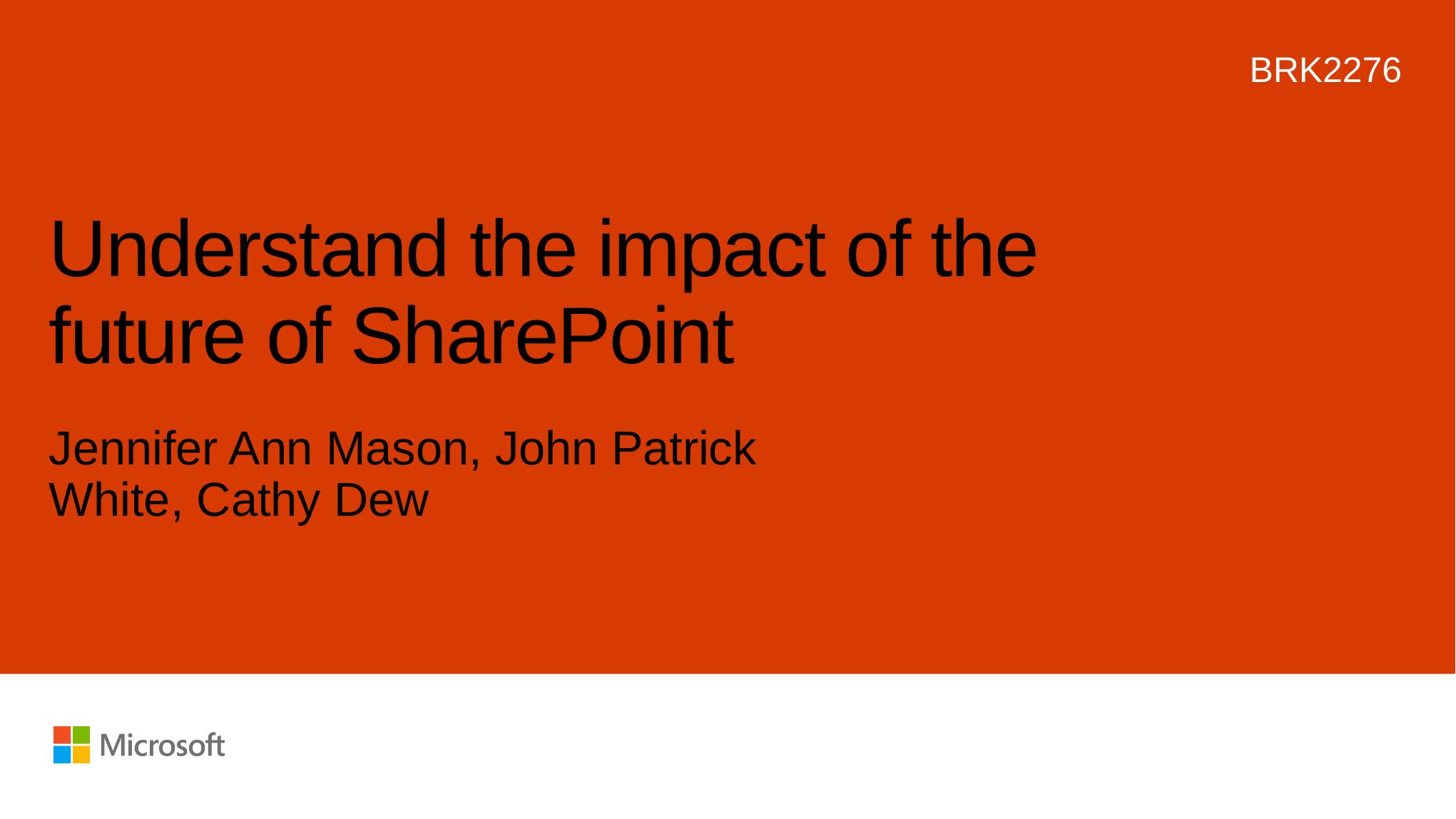

BRK2276
# Understand the impact of the future of SharePoint
Jennifer Ann Mason, John Patrick White, Cathy Dew